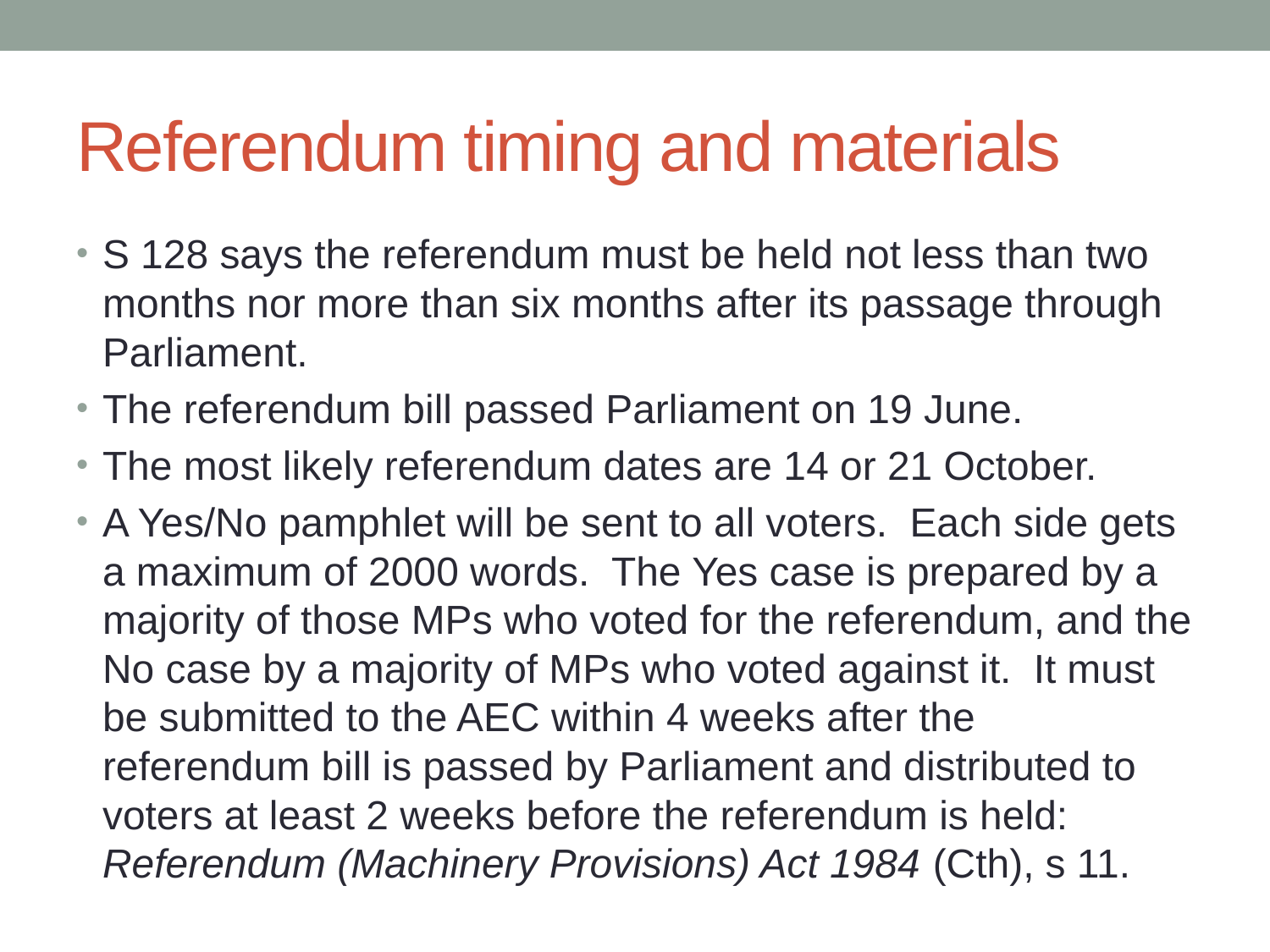

# Referendum timing and materials
S 128 says the referendum must be held not less than two months nor more than six months after its passage through Parliament.
The referendum bill passed Parliament on 19 June.
The most likely referendum dates are 14 or 21 October.
A Yes/No pamphlet will be sent to all voters.  Each side gets a maximum of 2000 words.  The Yes case is prepared by a majority of those MPs who voted for the referendum, and the No case by a majority of MPs who voted against it.  It must be submitted to the AEC within 4 weeks after the referendum bill is passed by Parliament and distributed to voters at least 2 weeks before the referendum is held:  Referendum (Machinery Provisions) Act 1984 (Cth), s 11.